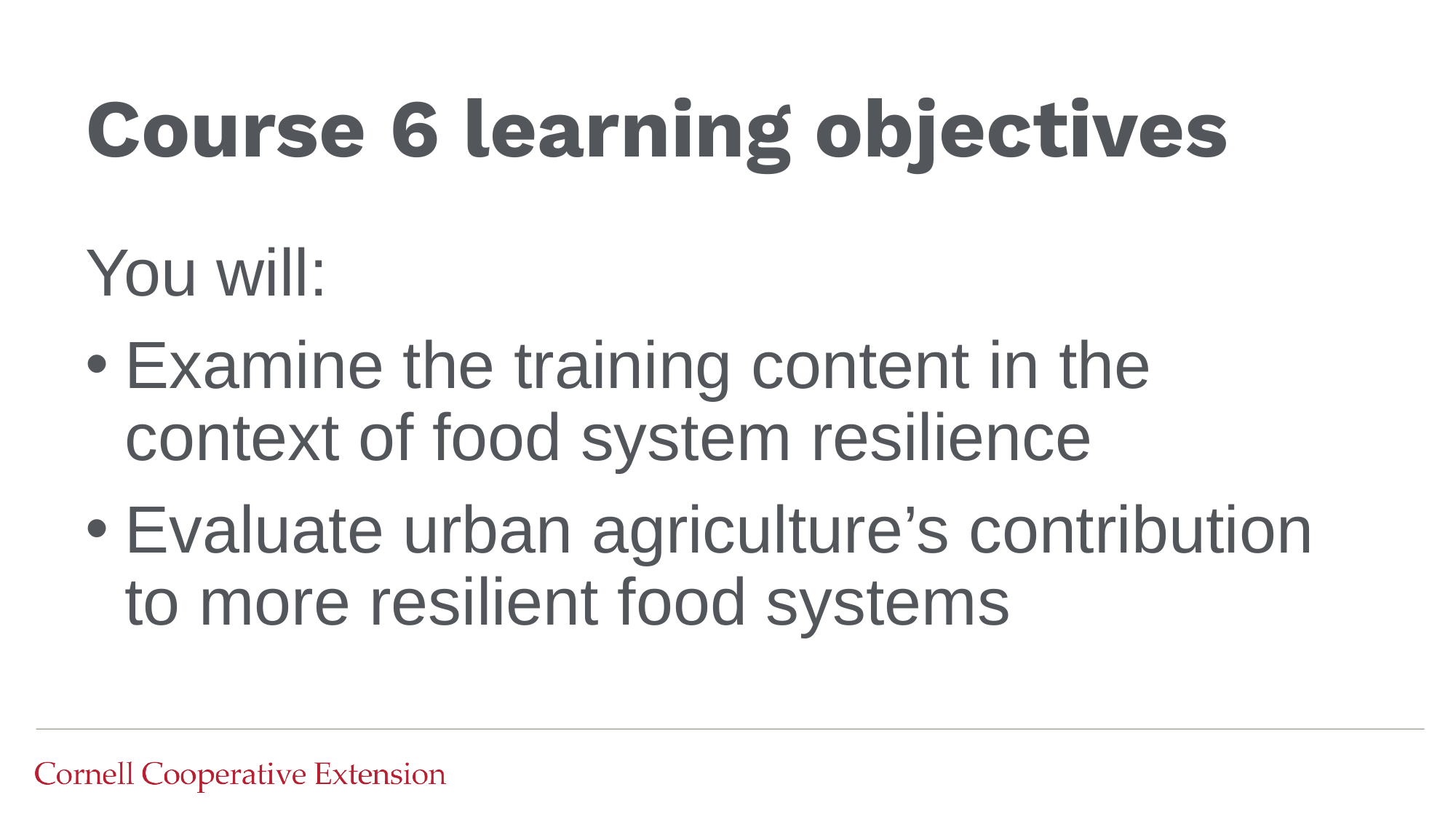

# Course 6 learning objectives
You will:
Examine the training content in the context of food system resilience
Evaluate urban agriculture’s contribution to more resilient food systems